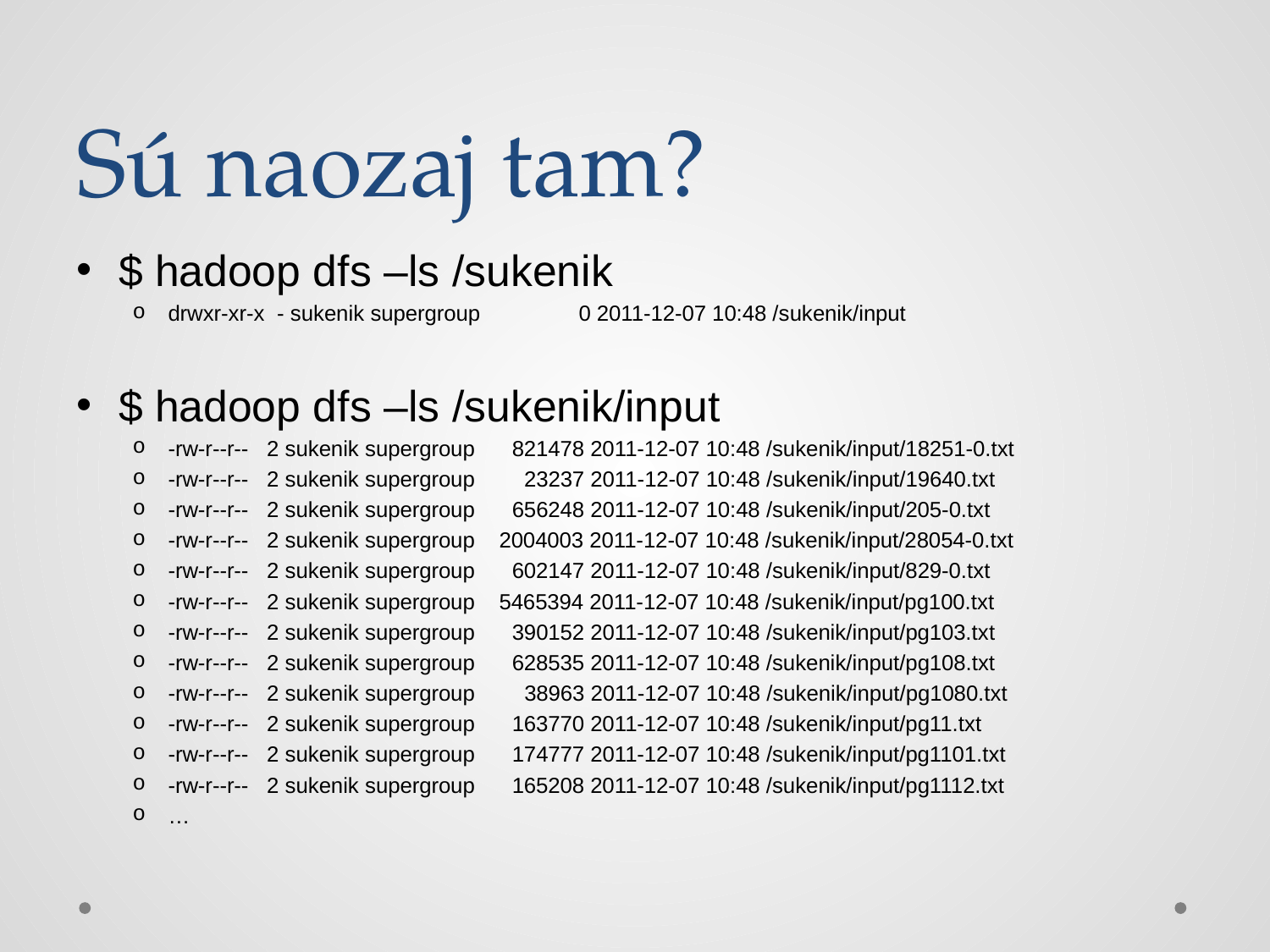

# Sú naozaj tam?
$ hadoop dfs –ls /sukenik
drwxr-xr-x  - sukenik supergroup                0 2011-12-07 10:48 /sukenik/input

$ hadoop dfs –ls /sukenik/input
-rw-r--r--   2 sukenik supergroup      821478 2011-12-07 10:48 /sukenik/input/18251-0.txt
-rw-r--r--   2 sukenik supergroup        23237 2011-12-07 10:48 /sukenik/input/19640.txt
-rw-r--r--   2 sukenik supergroup      656248 2011-12-07 10:48 /sukenik/input/205-0.txt
-rw-r--r--   2 sukenik supergroup    2004003 2011-12-07 10:48 /sukenik/input/28054-0.txt
-rw-r--r--   2 sukenik supergroup      602147 2011-12-07 10:48 /sukenik/input/829-0.txt
-rw-r--r--   2 sukenik supergroup    5465394 2011-12-07 10:48 /sukenik/input/pg100.txt
-rw-r--r--   2 sukenik supergroup      390152 2011-12-07 10:48 /sukenik/input/pg103.txt
-rw-r--r--   2 sukenik supergroup      628535 2011-12-07 10:48 /sukenik/input/pg108.txt
-rw-r--r--   2 sukenik supergroup        38963 2011-12-07 10:48 /sukenik/input/pg1080.txt
-rw-r--r--   2 sukenik supergroup      163770 2011-12-07 10:48 /sukenik/input/pg11.txt
-rw-r--r--   2 sukenik supergroup      174777 2011-12-07 10:48 /sukenik/input/pg1101.txt
-rw-r--r--   2 sukenik supergroup      165208 2011-12-07 10:48 /sukenik/input/pg1112.txt
…